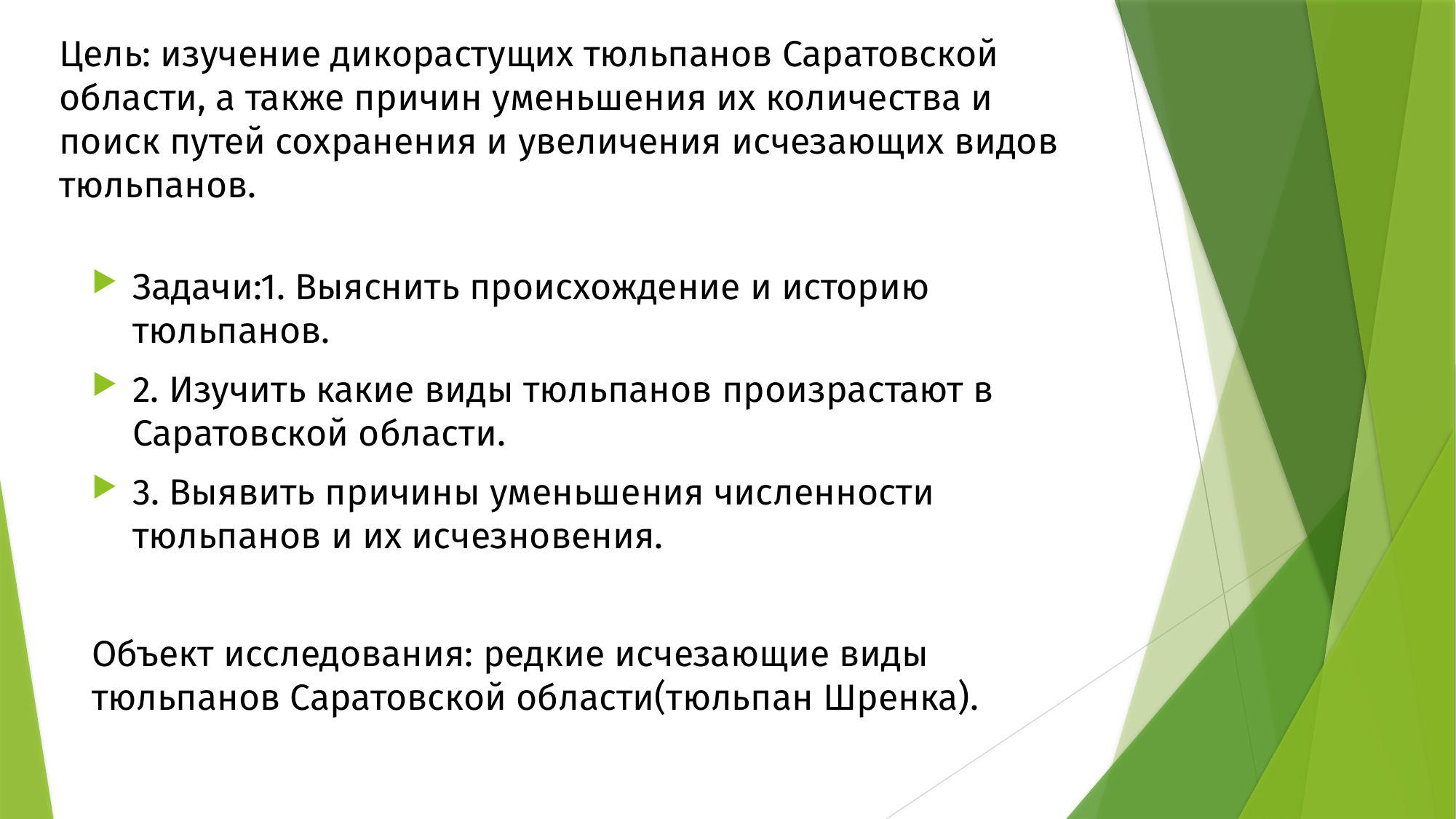

# Цель: изучение дикорастущих тюльпанов Саратовской области, а также причин уменьшения их количества и поиск путей сохранения и увеличения исчезающих видов тюльпанов.
Задачи:1. Выяснить происхождение и историю тюльпанов.
2. Изучить какие виды тюльпанов произрастают в Саратовской области.
3. Выявить причины уменьшения численности тюльпанов и их исчезновения.

Объект исследования: редкие исчезающие виды тюльпанов Саратовской области(тюльпан Шренка).